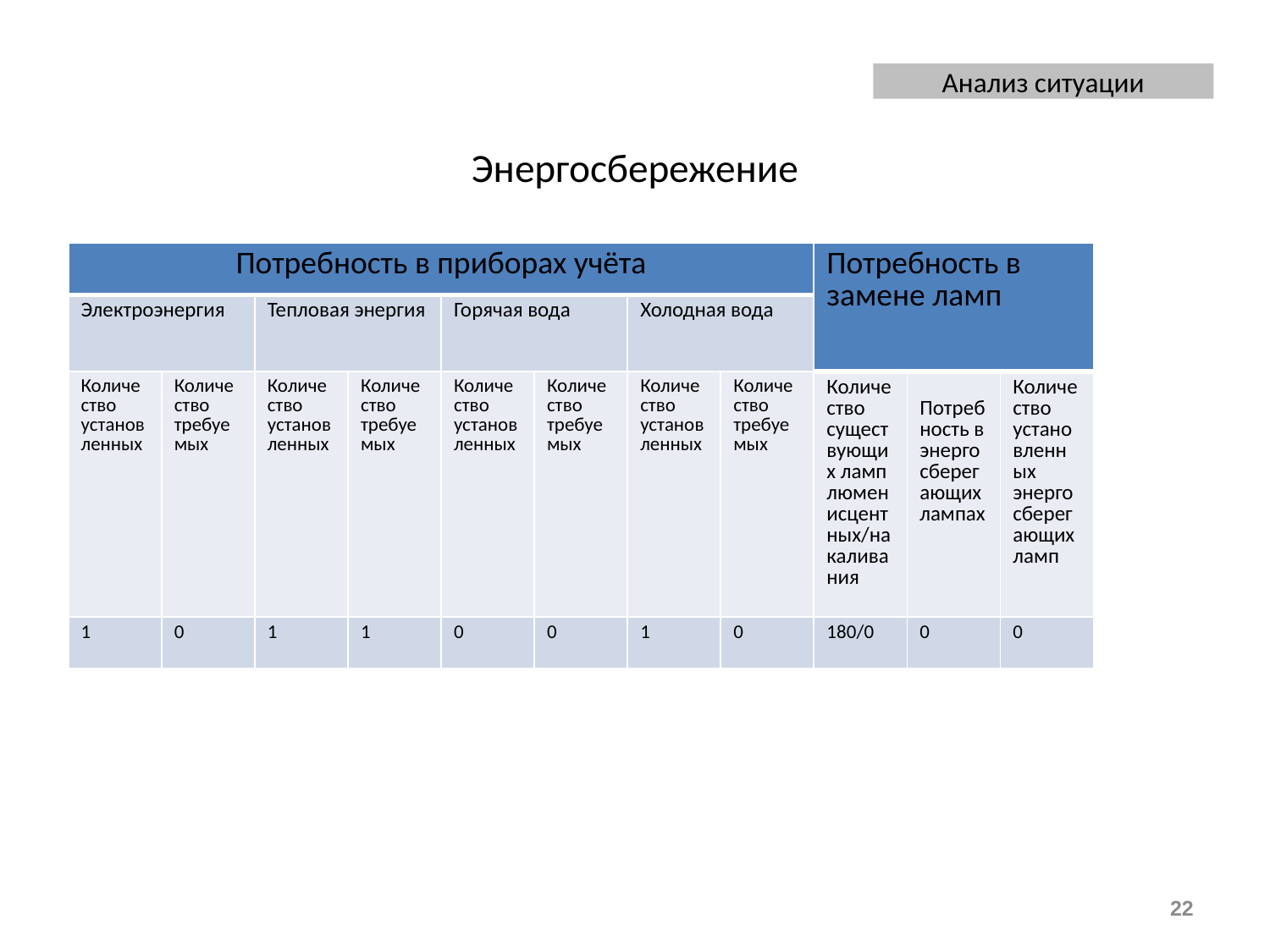

Анализ ситуации
# Энергосбережение
| Потребность в приборах учёта |  |  |  |  |  |  |  | Потребность в замене ламп |  |  |
| --- | --- | --- | --- | --- | --- | --- | --- | --- | --- | --- |
| Электроэнергия |  | Тепловая энергия |  | Горячая вода |  | Холодная вода |  |  |  |  |
| Количество установленных | Количество требуемых | Количество установленных | Количество требуемых | Количество установленных | Количество требуемых | Количество установленных | Количество требуемых | Количество существующих ламп люменисцентных/накаливания | Потребность в энергосберегающих лампах | Количество установленных энергосберегающих ламп |
| 1 | 0 | 1 | 1 | 0 | 0 | 1 | 0 | 180/0 | 0 | 0 |
22